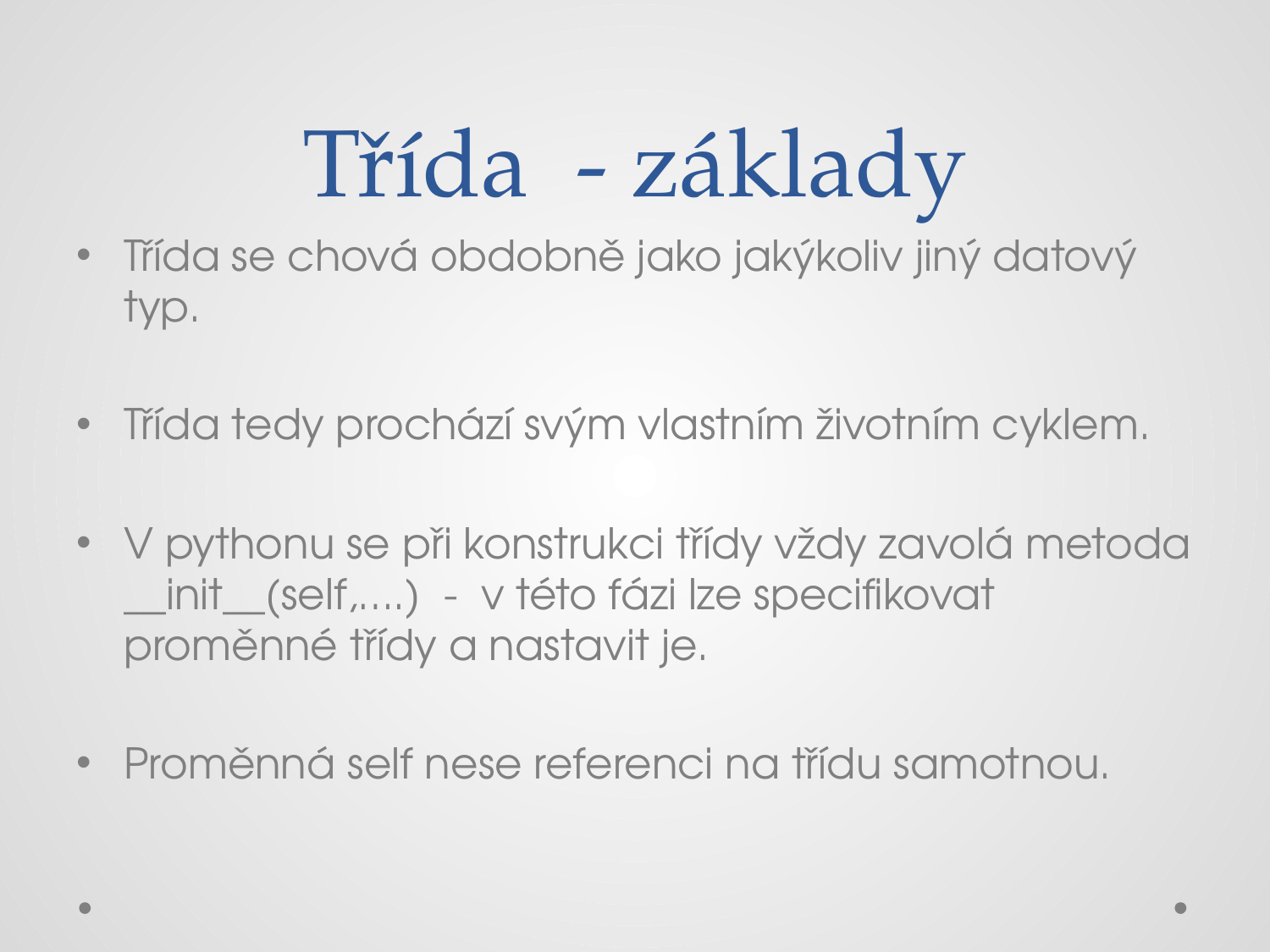

# Třída  - základy
Třída se chová obdobně jako jakýkoliv jiný datový typ.

Třída tedy prochází svým vlastním životním cyklem.

V pythonu se při konstrukci třídy vždy zavolá metoda __init__(self,….)  -  v této fázi lze specifikovat proměnné třídy a nastavit je.

Proměnná self nese referenci na třídu samotnou.